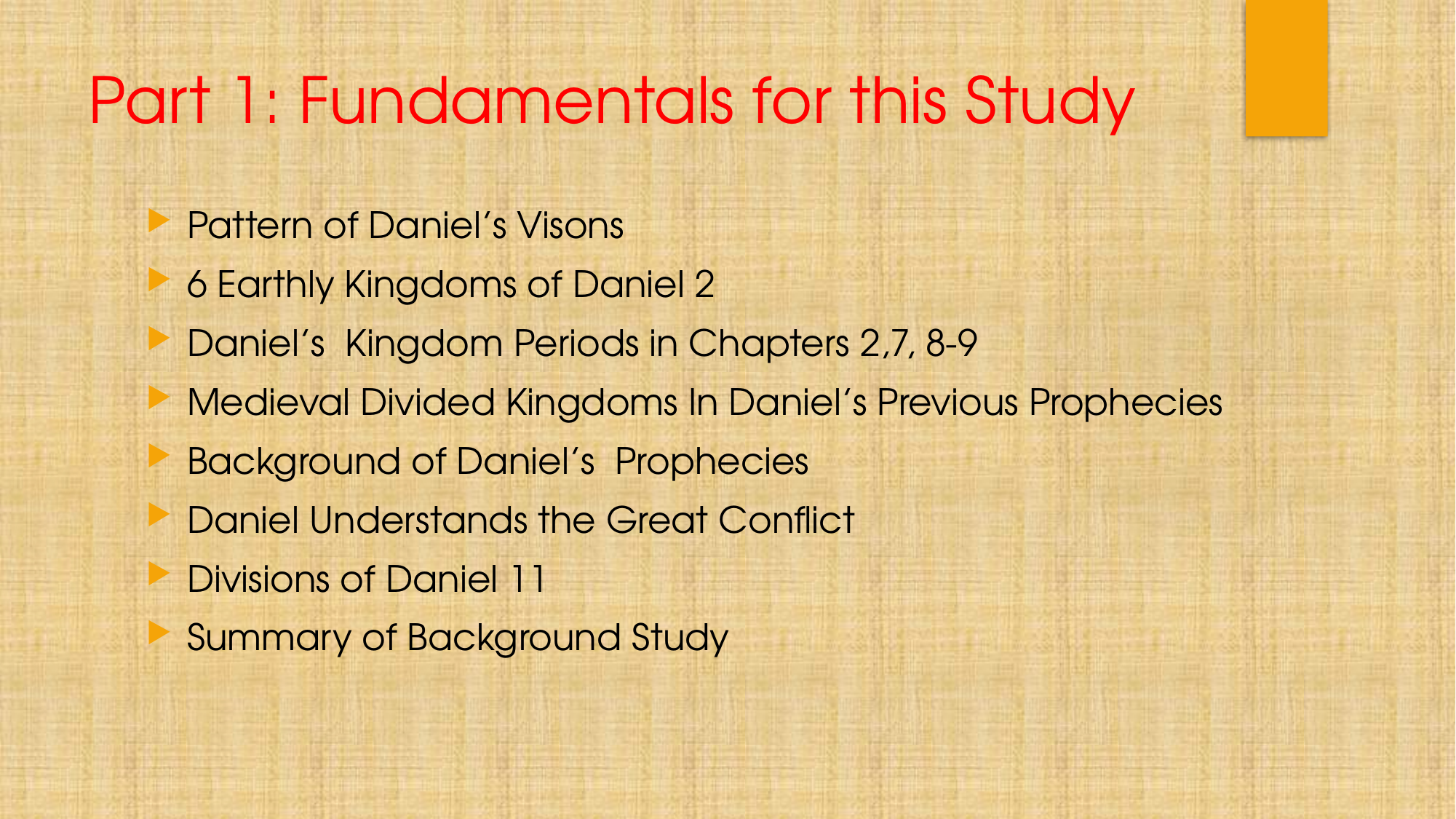

# Part 1: Fundamentals for this Study
Pattern of Daniel’s Visons
6 Earthly Kingdoms of Daniel 2
Daniel’s  Kingdom Periods in Chapters 2,7, 8-9
Medieval Divided Kingdoms In Daniel’s Previous Prophecies
Background of Daniel’s  Prophecies
Daniel Understands the Great Conflict
Divisions of Daniel 11
Summary of Background Study